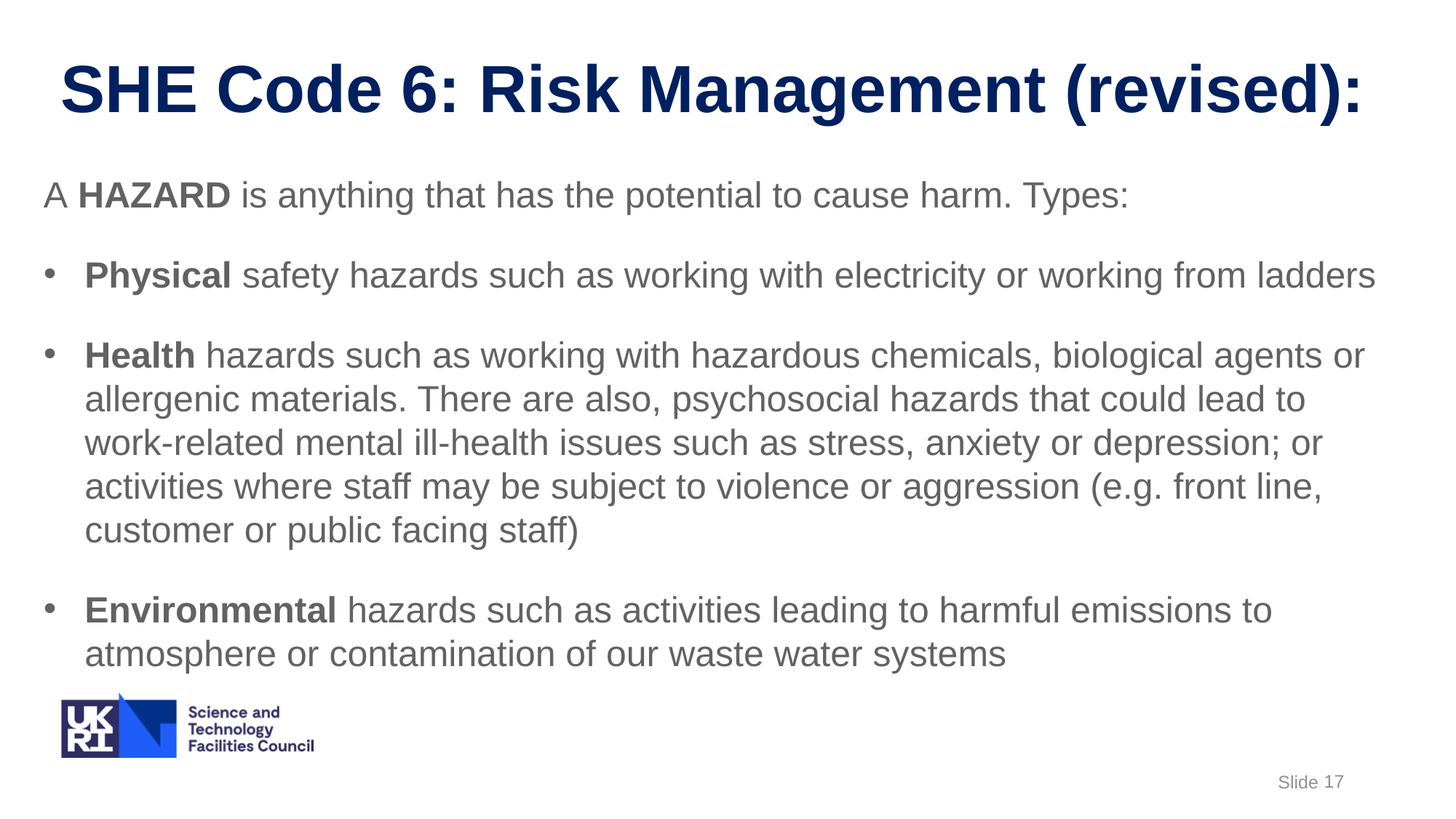

SHE Code 6: Risk Management (revised):
A HAZARD is anything that has the potential to cause harm. Types:

Physical safety hazards such as working with electricity or working from ladders

Health hazards such as working with hazardous chemicals, biological agents or allergenic materials. There are also, psychosocial hazards that could lead to work-related mental ill-health issues such as stress, anxiety or depression; or activities where staff may be subject to violence or aggression (e.g. front line, customer or public facing staff)

Environmental hazards such as activities leading to harmful emissions to atmosphere or contamination of our waste water systems

17
Slide